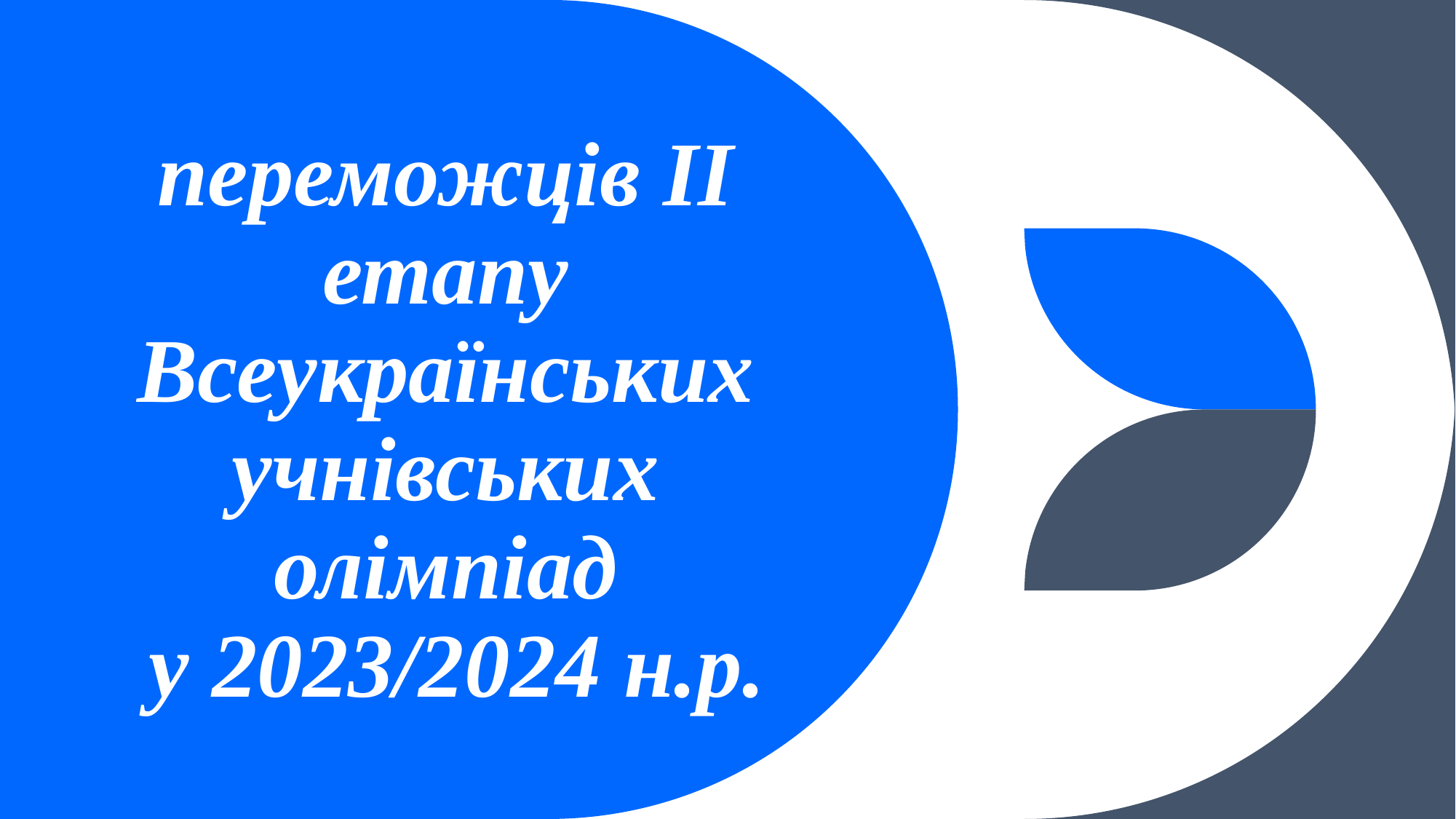

# Список переможців ІІ етапу Всеукраїнських учнівських олімпіад у 2023/2024 н.р.